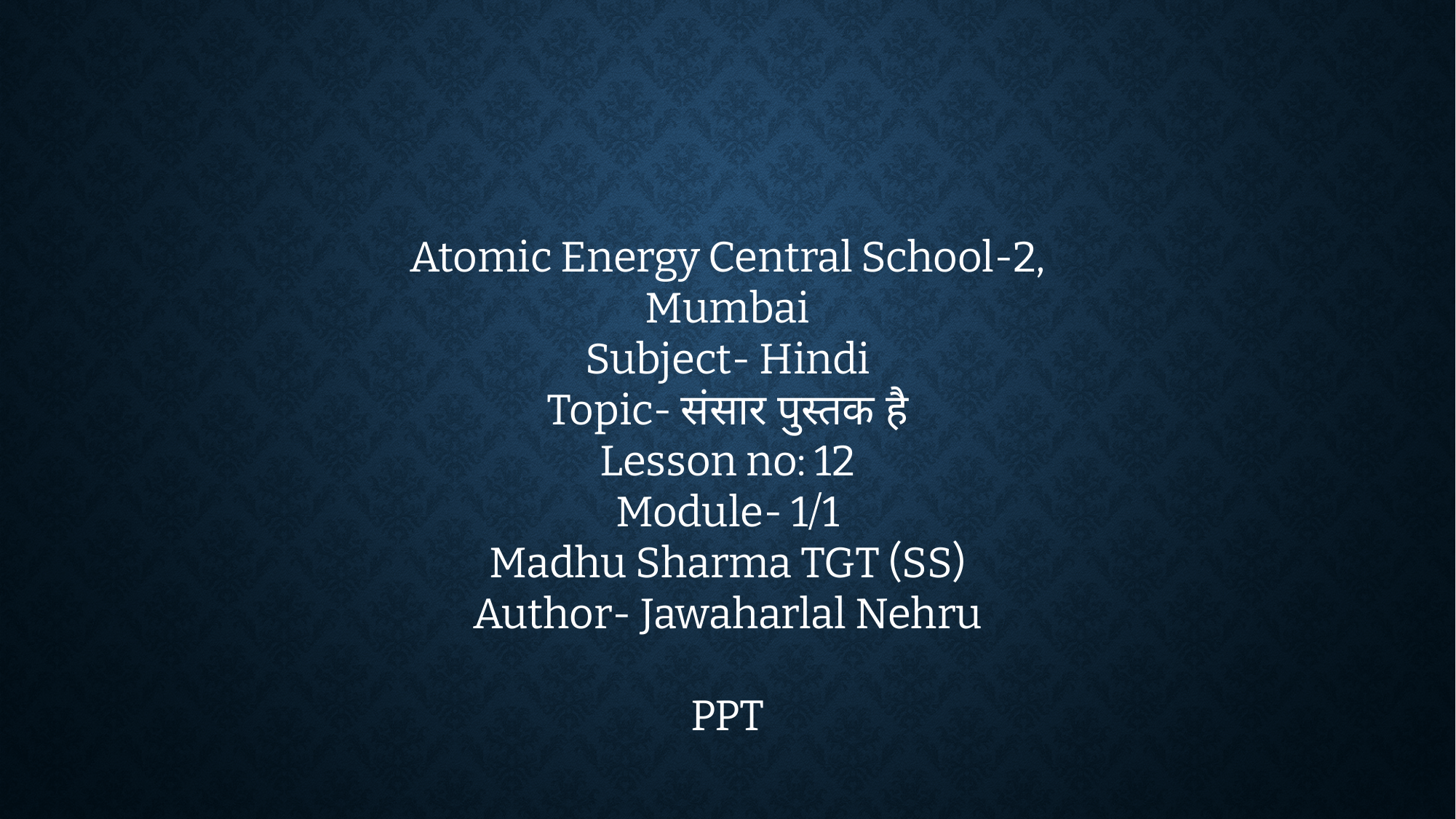

Atomic Energy Central School-2, Mumbai
Subject- Hindi
Topic- संसार पुस्तक है
Lesson no: 12
Module- 1/1
Madhu Sharma TGT (SS)
Author- Jawaharlal Nehru

PPT